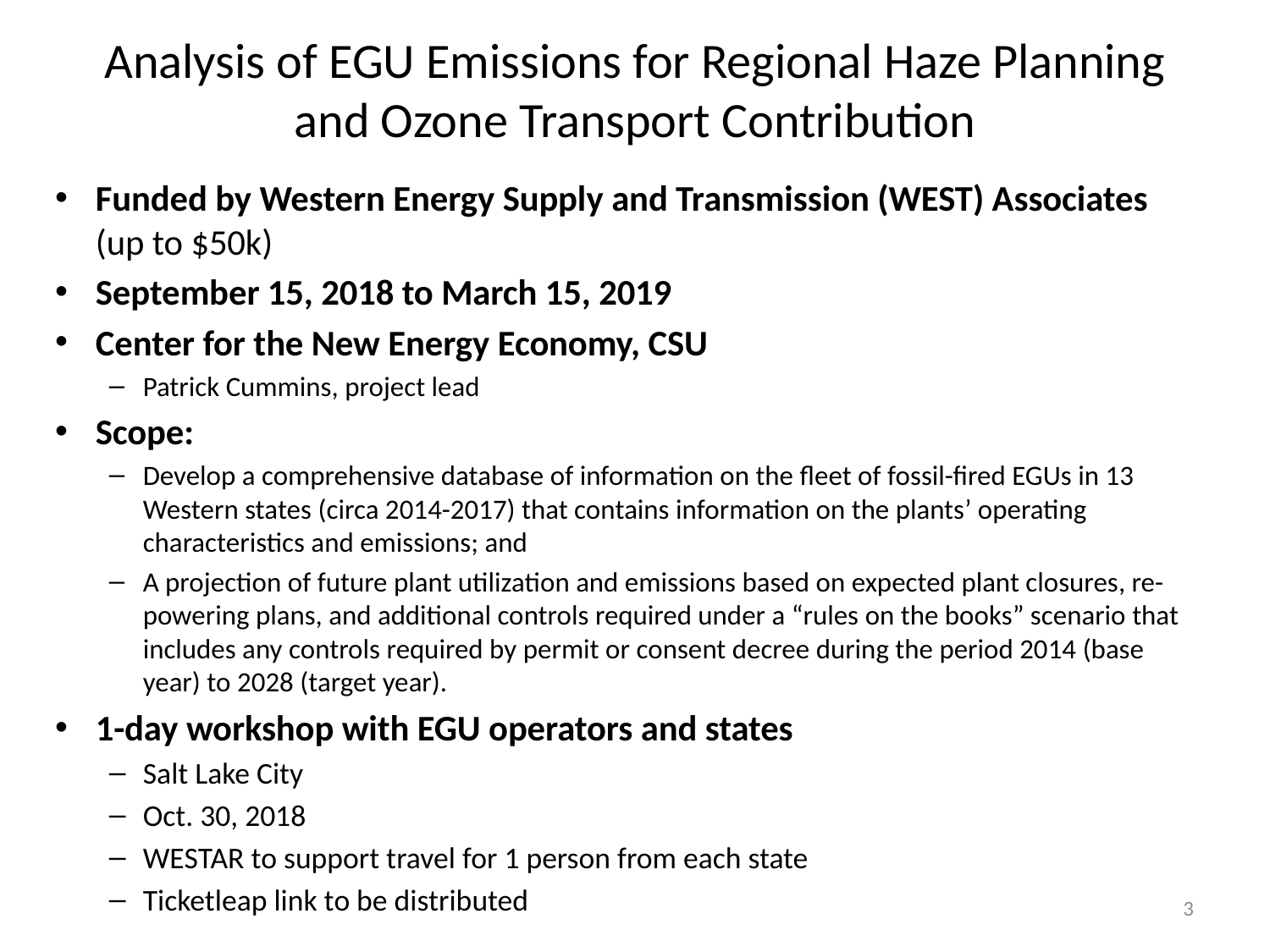

# Analysis of EGU Emissions for Regional Haze Planning and Ozone Transport Contribution
Funded by Western Energy Supply and Transmission (WEST) Associates (up to $50k)
September 15, 2018 to March 15, 2019
Center for the New Energy Economy, CSU
Patrick Cummins, project lead
Scope:
Develop a comprehensive database of information on the fleet of fossil-fired EGUs in 13 Western states (circa 2014-2017) that contains information on the plants’ operating characteristics and emissions; and
A projection of future plant utilization and emissions based on expected plant closures, re-powering plans, and additional controls required under a “rules on the books” scenario that includes any controls required by permit or consent decree during the period 2014 (base year) to 2028 (target year).
1-day workshop with EGU operators and states
Salt Lake City
Oct. 30, 2018
WESTAR to support travel for 1 person from each state
Ticketleap link to be distributed
3